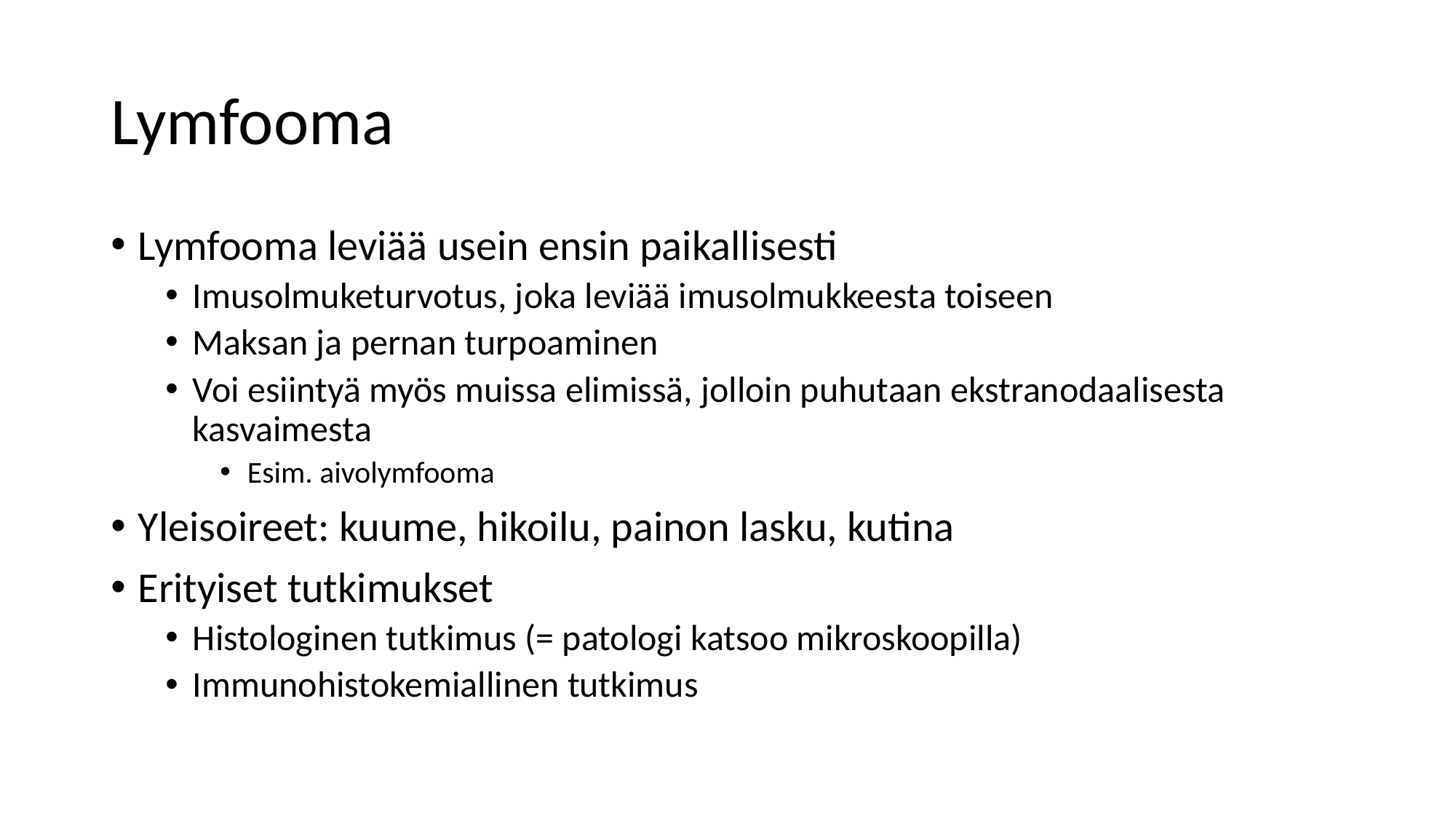

# Lymfooma
Lymfooma leviää usein ensin paikallisesti
Imusolmuketurvotus, joka leviää imusolmukkeesta toiseen
Maksan ja pernan turpoaminen
Voi esiintyä myös muissa elimissä, jolloin puhutaan ekstranodaalisesta kasvaimesta
Esim. aivolymfooma
Yleisoireet: kuume, hikoilu, painon lasku, kutina
Erityiset tutkimukset
Histologinen tutkimus (= patologi katsoo mikroskoopilla)
Immunohistokemiallinen tutkimus